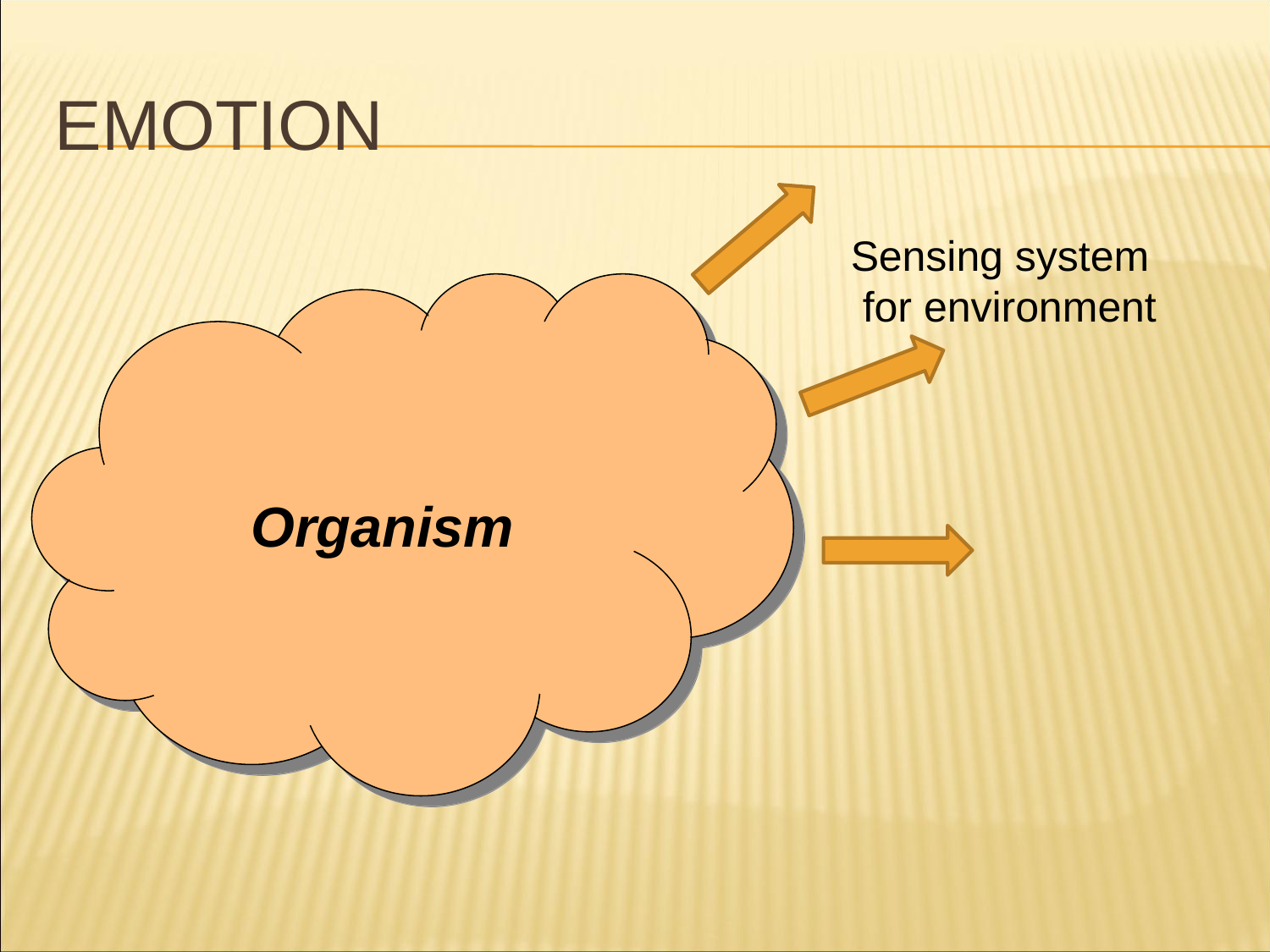

# Emotion

Sensing system
 for environment

Organism